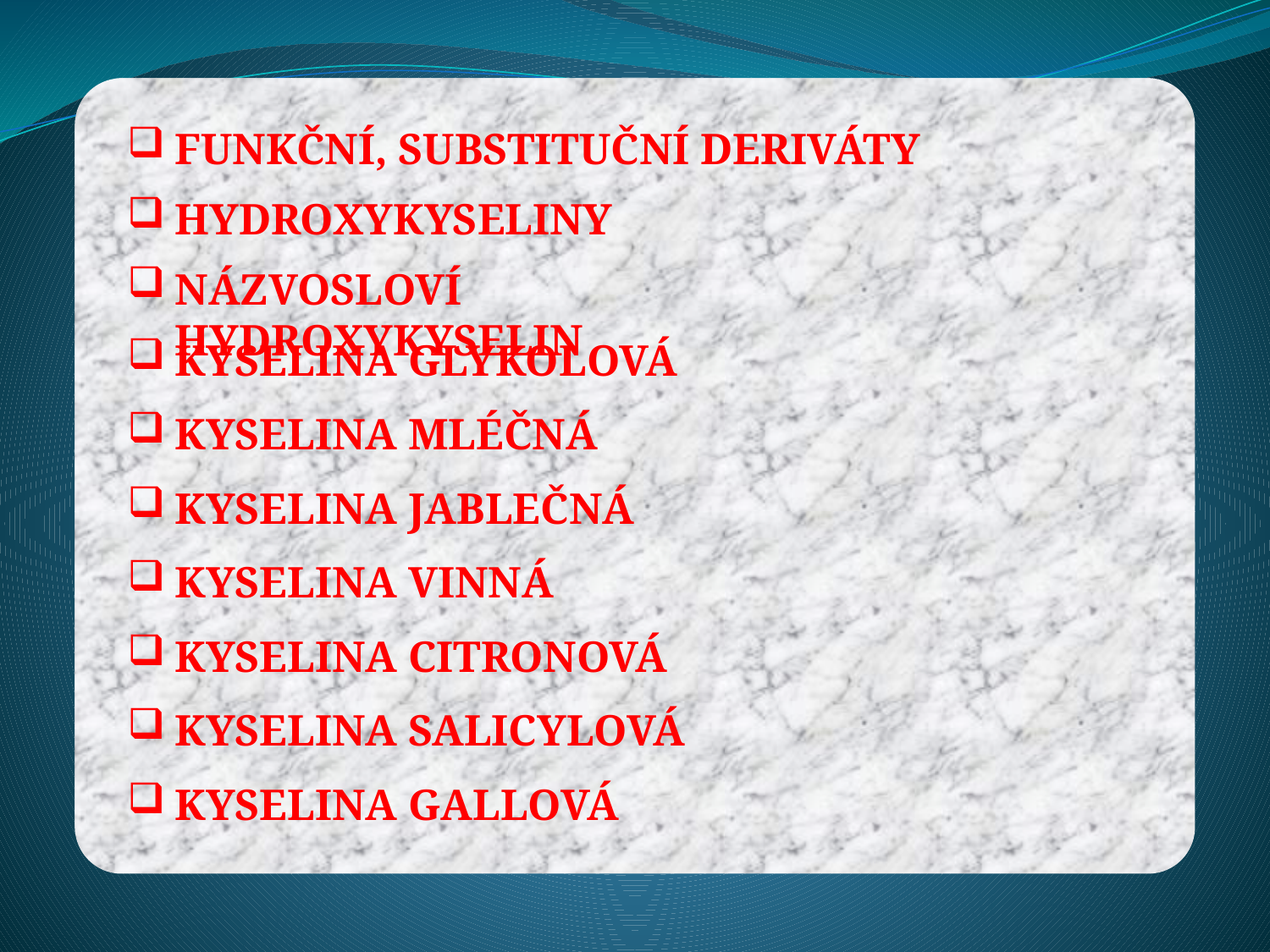

FUNKČNÍ, SUBSTITUČNÍ DERIVÁTY
HYDROXYKYSELINY
NÁZVOSLOVÍ HYDROXYKYSELIN
Kyselina glykolová
Kyselina mléčná
Kyselina jablečná
Kyselina vinná
Kyselina citronová
Kyselina salicylová
Kyselina gallová